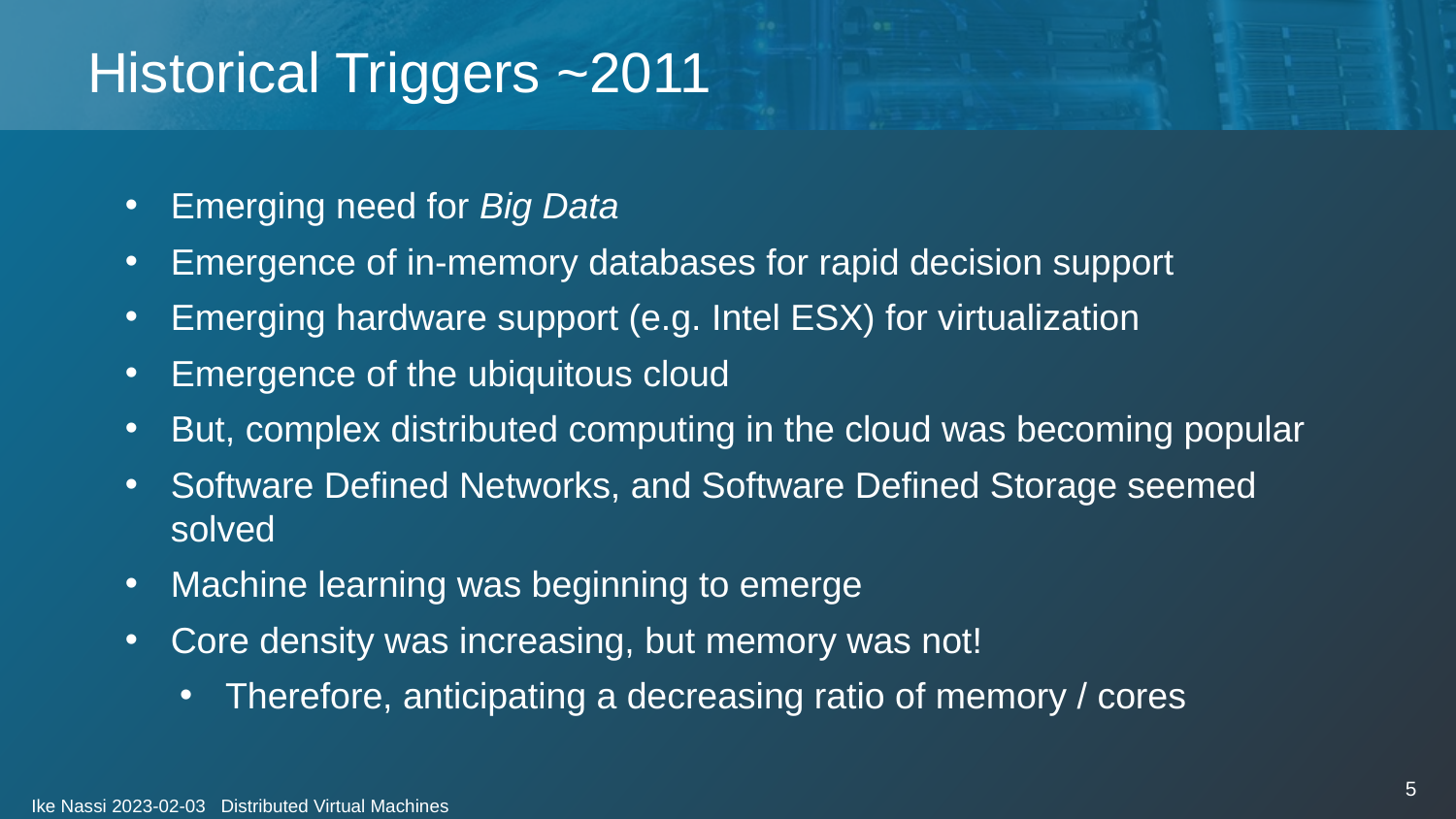

# Historical Triggers ~2011
Emerging need for Big Data
Emergence of in-memory databases for rapid decision support
Emerging hardware support (e.g. Intel ESX) for virtualization
Emergence of the ubiquitous cloud
But, complex distributed computing in the cloud was becoming popular
Software Defined Networks, and Software Defined Storage seemed solved
Machine learning was beginning to emerge
Core density was increasing, but memory was not!
Therefore, anticipating a decreasing ratio of memory / cores